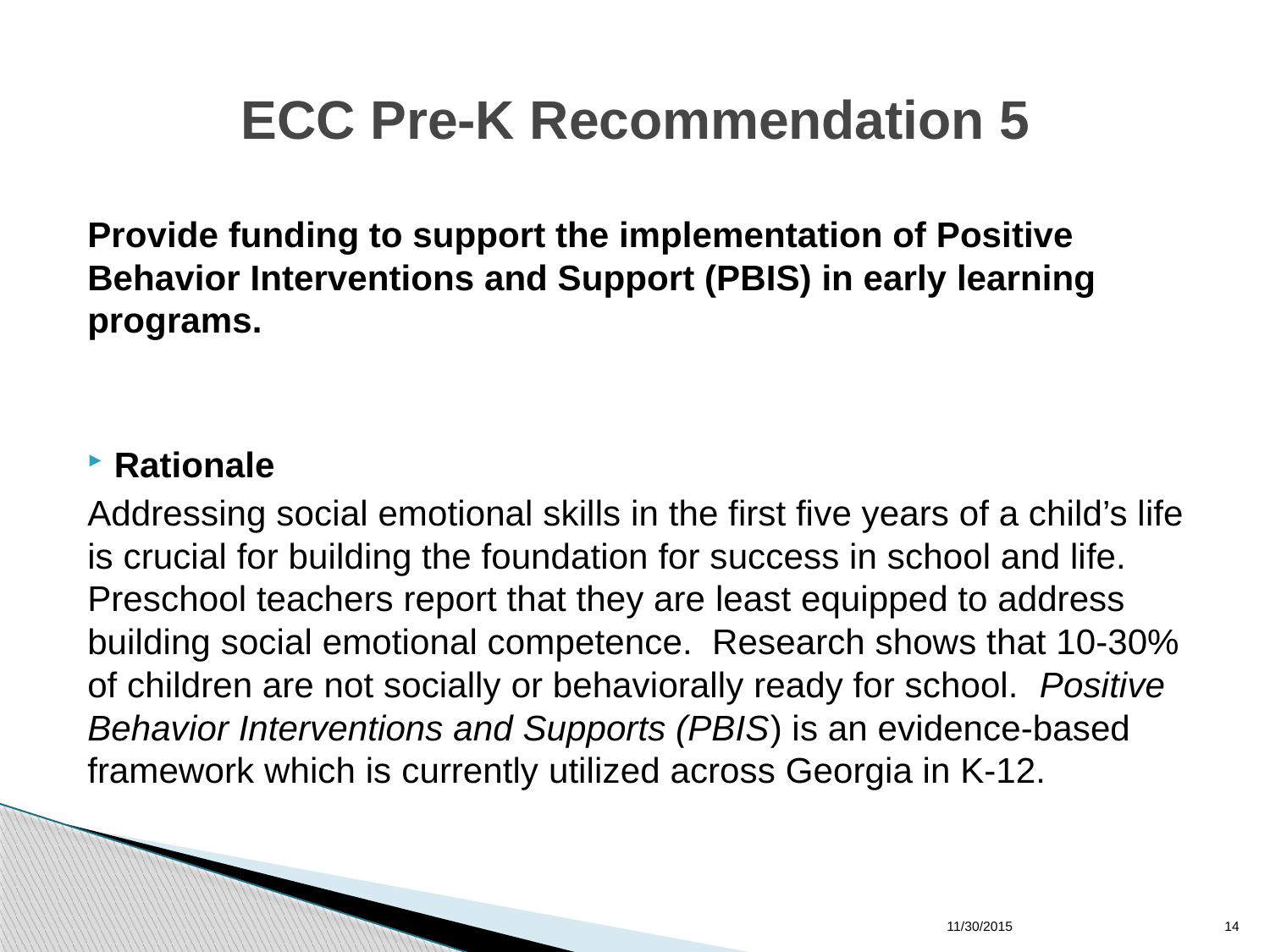

# ECC Pre-K Recommendation 5
Provide funding to support the implementation of Positive Behavior Interventions and Support (PBIS) in early learning programs.

Rationale
Addressing social emotional skills in the first five years of a child’s life is crucial for building the foundation for success in school and life. Preschool teachers report that they are least equipped to address building social emotional competence.  Research shows that 10-30% of children are not socially or behaviorally ready for school.  Positive Behavior Interventions and Supports (PBIS) is an evidence-based framework which is currently utilized across Georgia in K-12.

11/30/2015
14